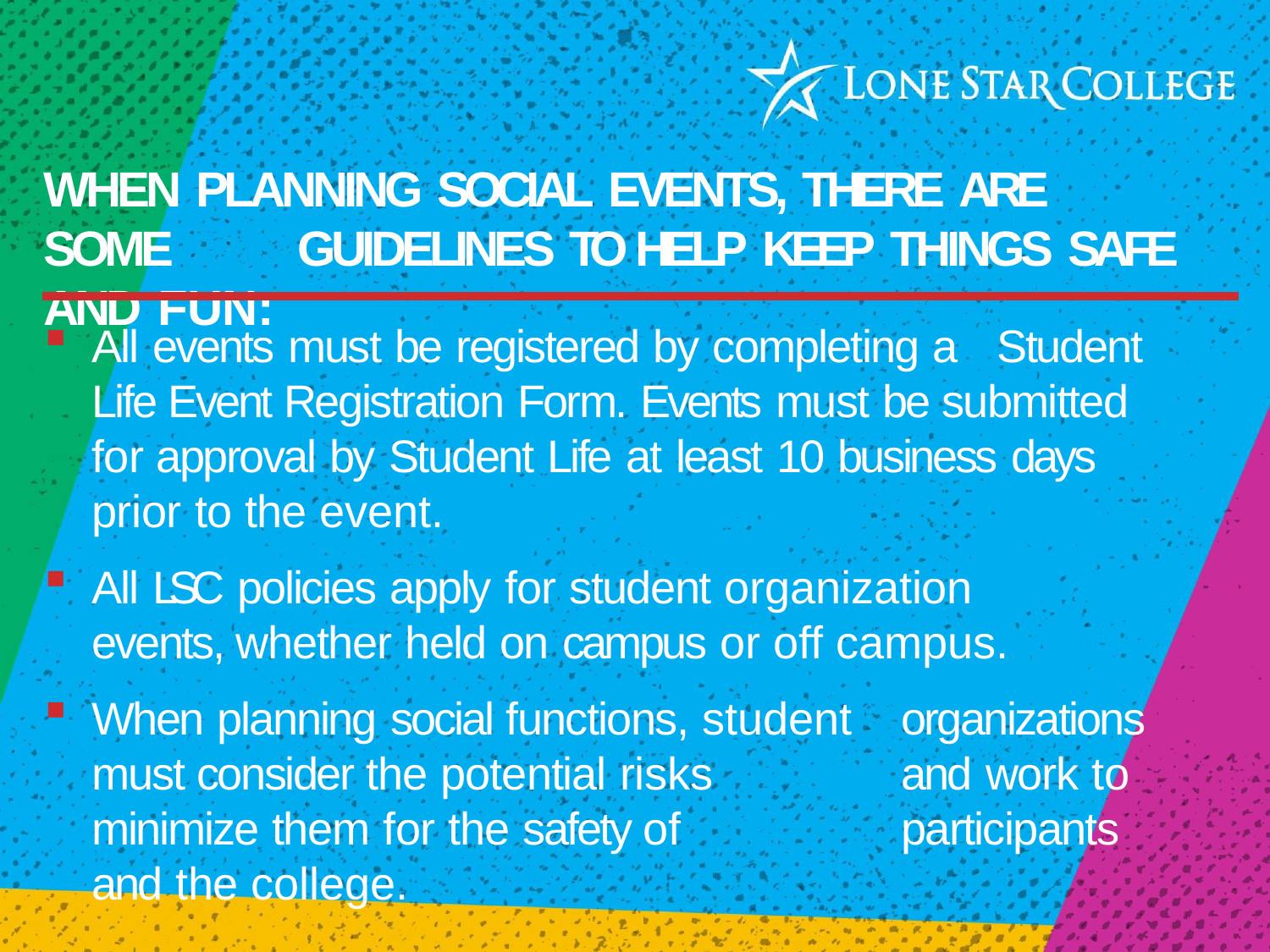

# When planning social events, there are some	guidelines to help keep things safe and fun:

All events must be registered by completing a	Student Life Event Registration Form. Events must be submitted for approval by Student Life at least 10 business days prior to the event.
All LSC policies apply for student organization	events, whether held on campus or off campus.
When planning social functions, student	organizations must consider the potential risks	and work to minimize them for the safety of	participants and the college.